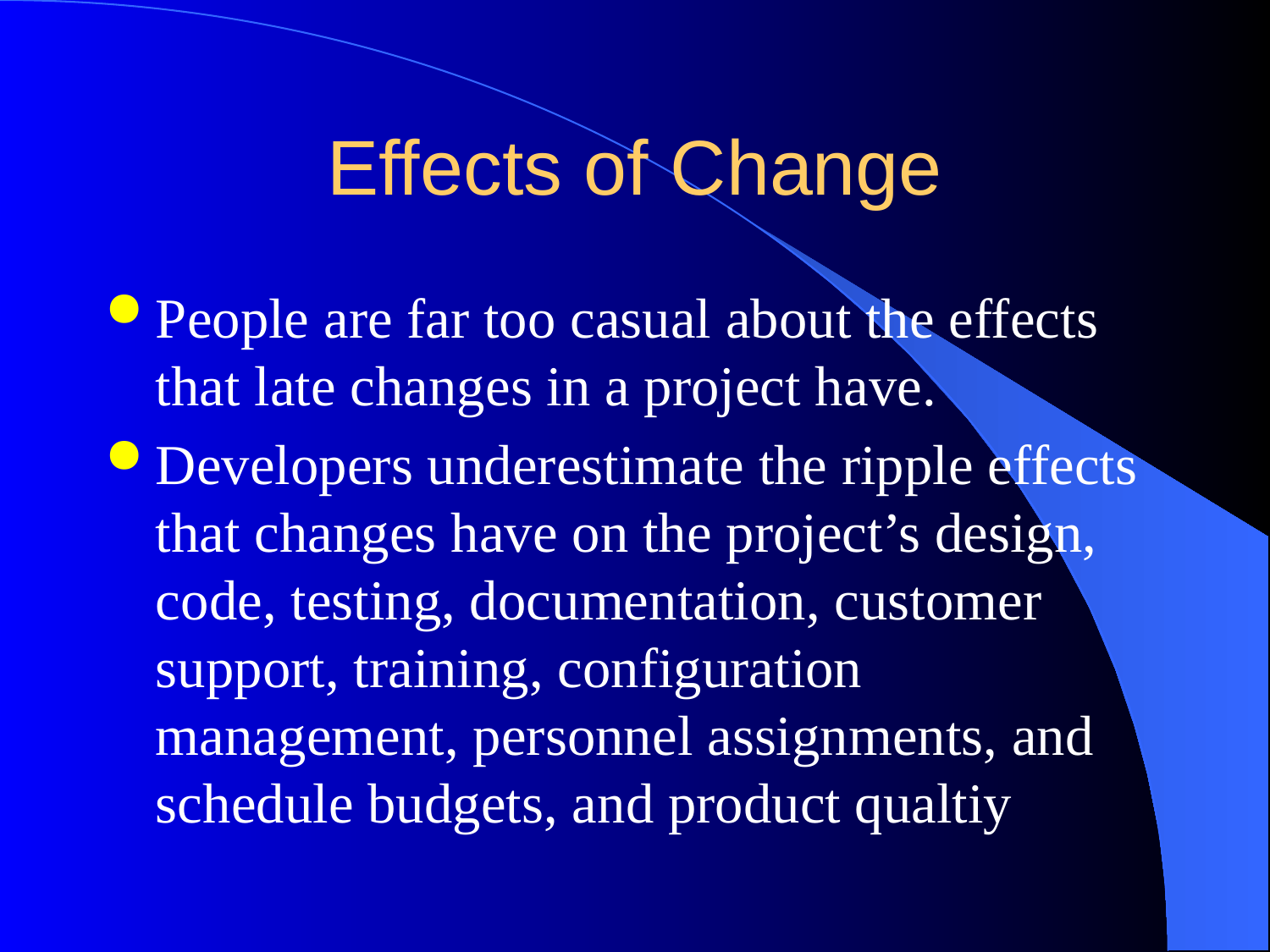

# Effects of Change
People are far too casual about the effects that late changes in a project have.
Developers underestimate the ripple effects that changes have on the project’s design, code, testing, documentation, customer support, training, configuration management, personnel assignments, and schedule budgets, and product qualtiy